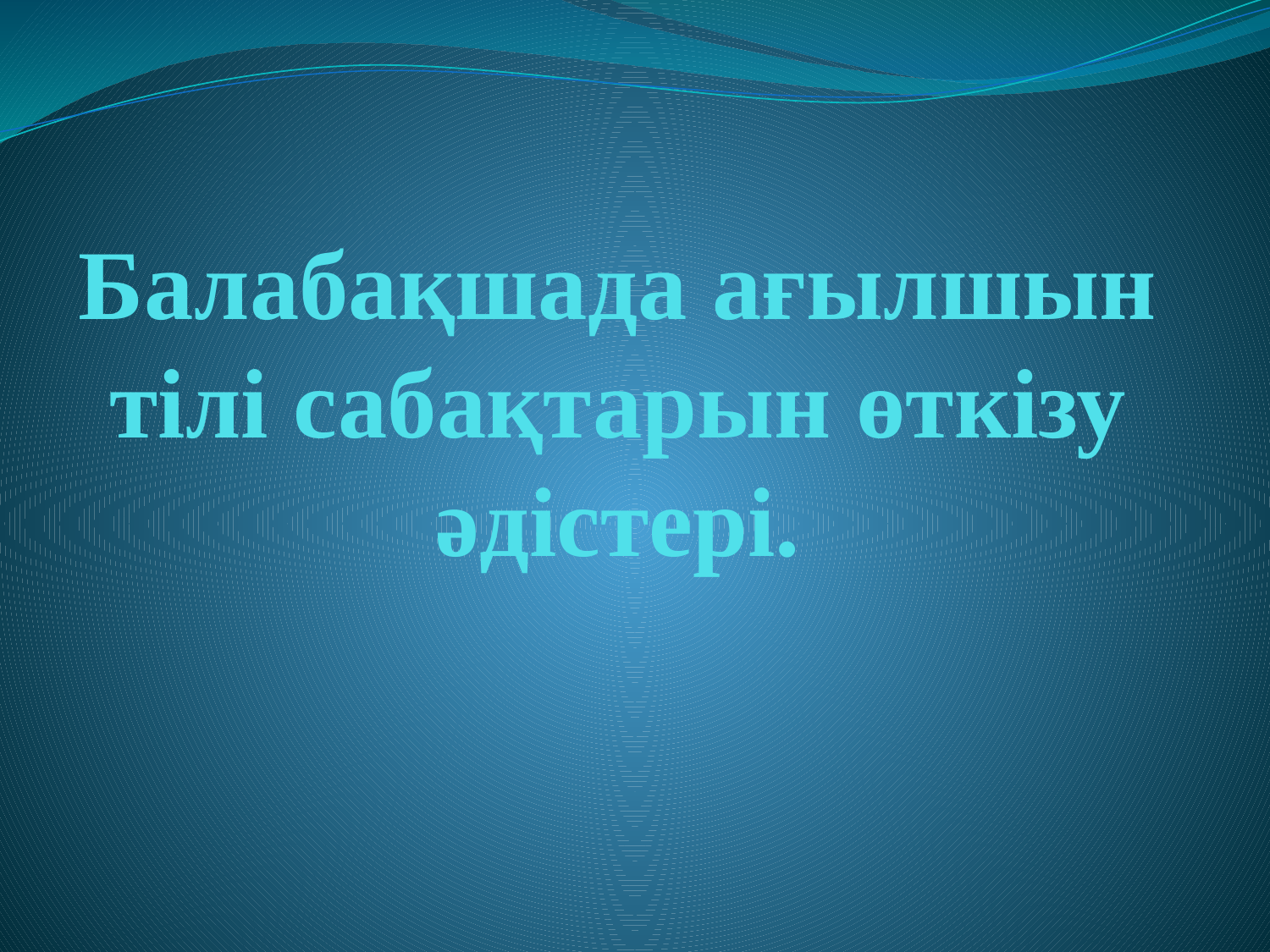

# Балабақшада ағылшын тілі сабақтарын өткізу әдістері.